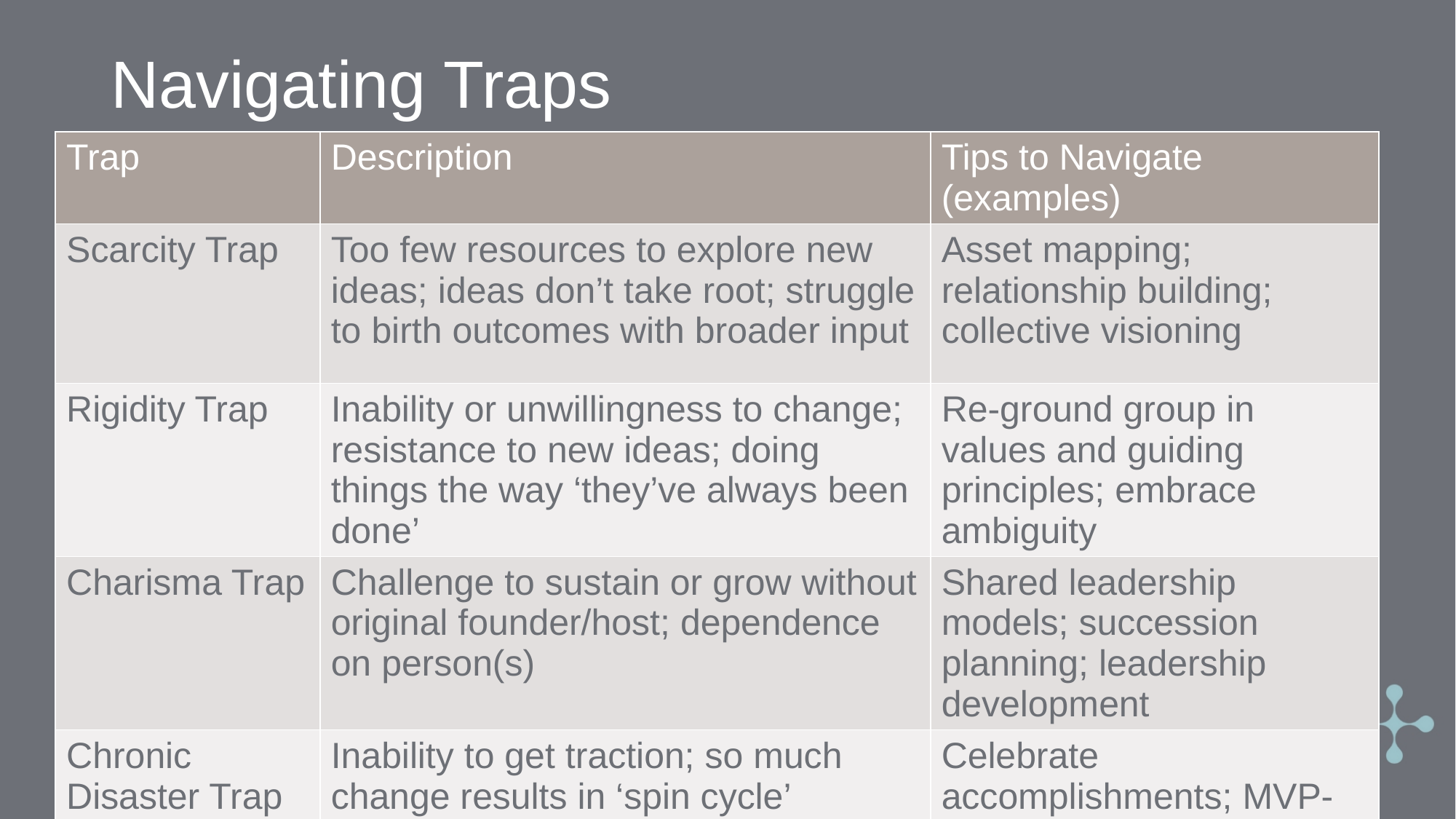

# Navigating Traps
| Trap | Description | Tips to Navigate (examples) |
| --- | --- | --- |
| Scarcity Trap | Too few resources to explore new ideas; ideas don’t take root; struggle to birth outcomes with broader input | Asset mapping; relationship building; collective visioning |
| Rigidity Trap | Inability or unwillingness to change; resistance to new ideas; doing things the way ‘they’ve always been done’ | Re-ground group in values and guiding principles; embrace ambiguity |
| Charisma Trap | Challenge to sustain or grow without original founder/host; dependence on person(s) | Shared leadership models; succession planning; leadership development |
| Chronic Disaster Trap | Inability to get traction; so much change results in ‘spin cycle’ | Celebrate accomplishments; MVP-thinking |